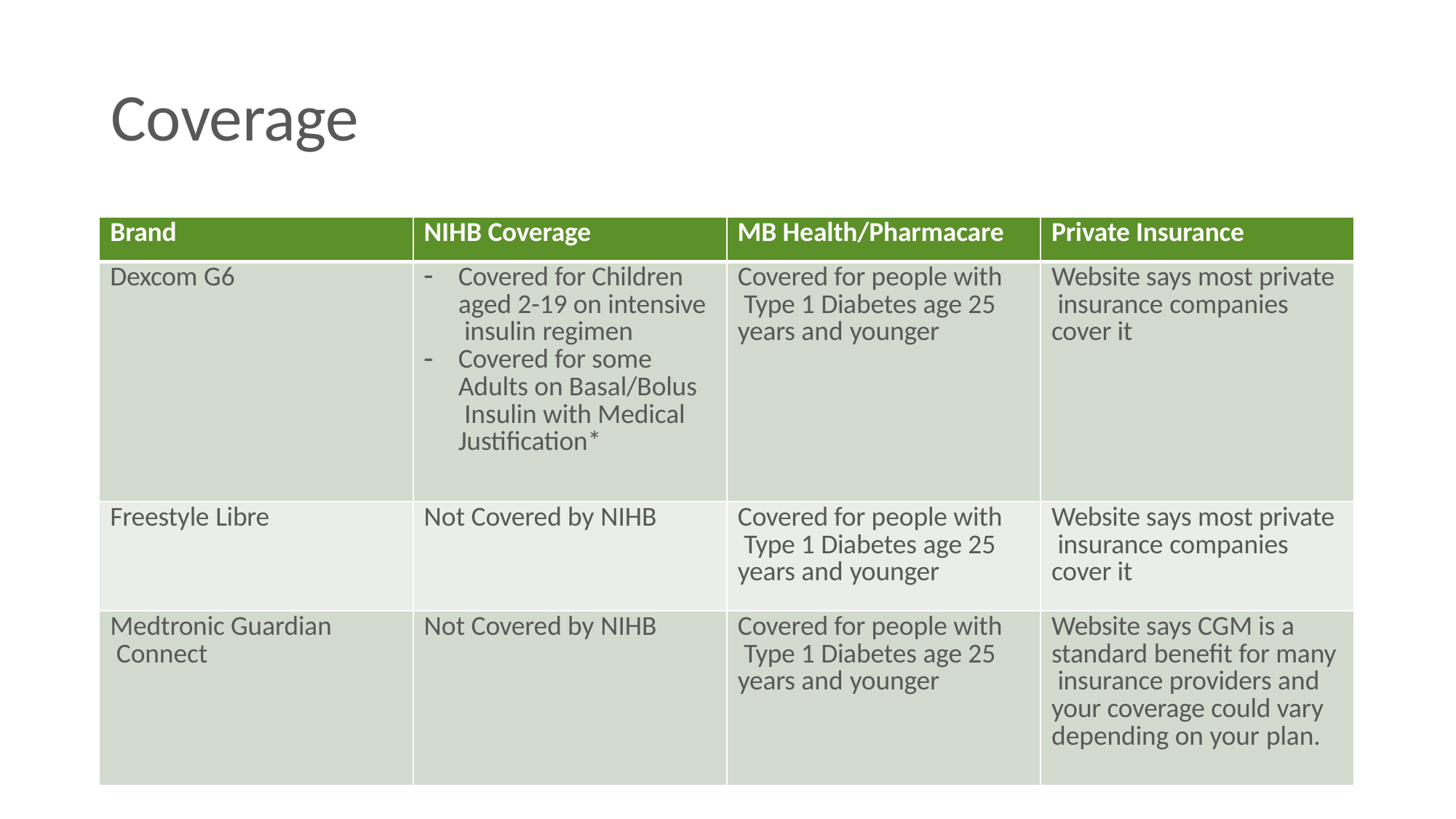

# Coverage
| Brand | NIHB Coverage | MB Health/Pharmacare | Private Insurance |
| --- | --- | --- | --- |
| Dexcom G6 | Covered for Children aged 2-19 on intensive insulin regimen Covered for some Adults on Basal/Bolus Insulin with Medical Justification\* | Covered for people with Type 1 Diabetes age 25 years and younger | Website says most private insurance companies cover it |
| Freestyle Libre | Not Covered by NIHB | Covered for people with Type 1 Diabetes age 25 years and younger | Website says most private insurance companies cover it |
| Medtronic Guardian Connect | Not Covered by NIHB | Covered for people with Type 1 Diabetes age 25 years and younger | Website says CGM is a standard benefit for many insurance providers and your coverage could vary depending on your plan. |